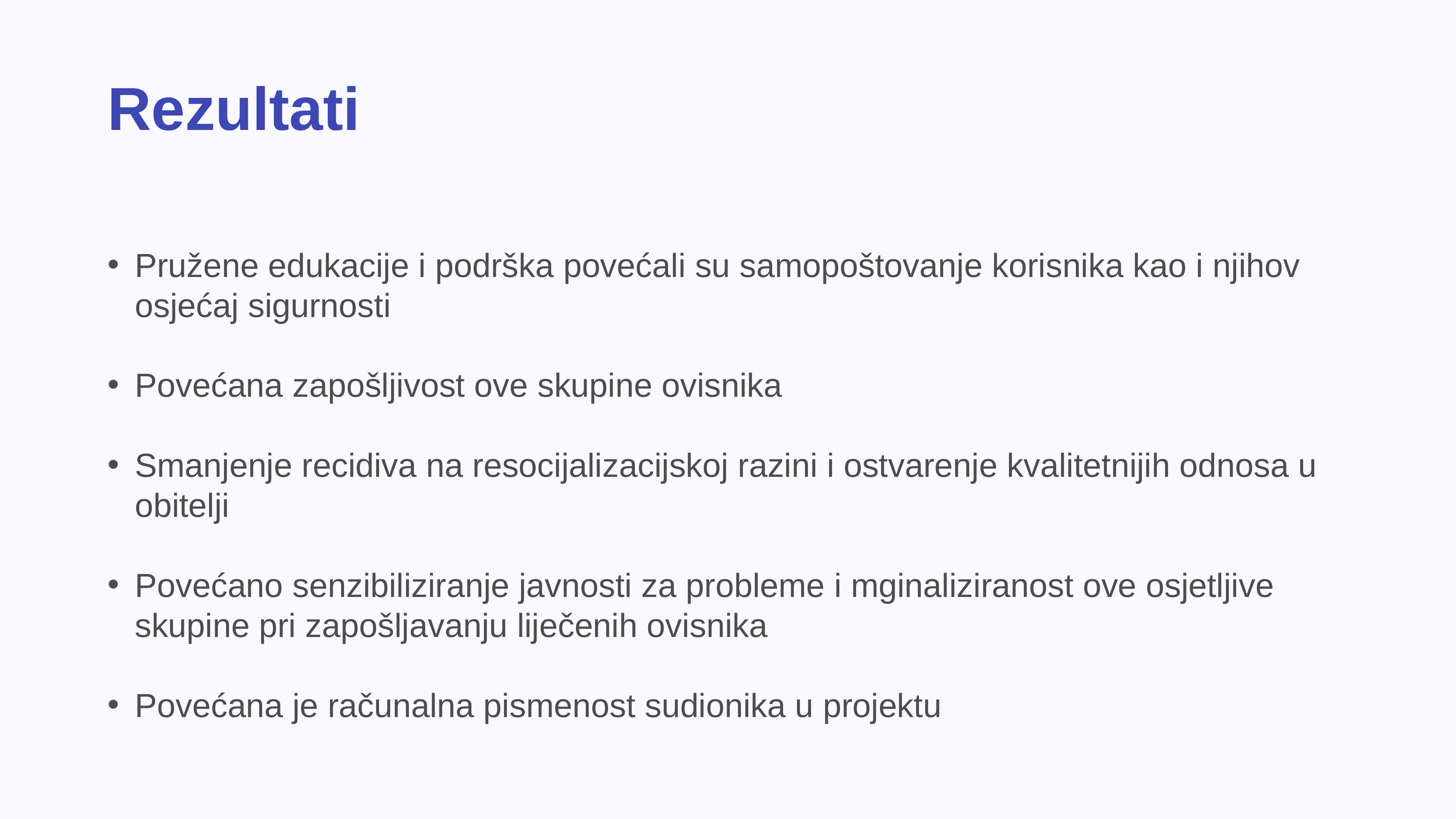

Rezultati

Pružene edukacije i podrška povećali su samopoštovanje korisnika kao i njihov osjećaj sigurnosti

Povećana zapošljivost ove skupine ovisnika

Smanjenje recidiva na resocijalizacijskoj razini i ostvarenje kvalitetnijih odnosa u obitelji

Povećano senzibiliziranje javnosti za probleme i mginaliziranost ove osjetljive skupine pri zapošljavanju liječenih ovisnika

Povećana je računalna pismenost sudionika u projektu